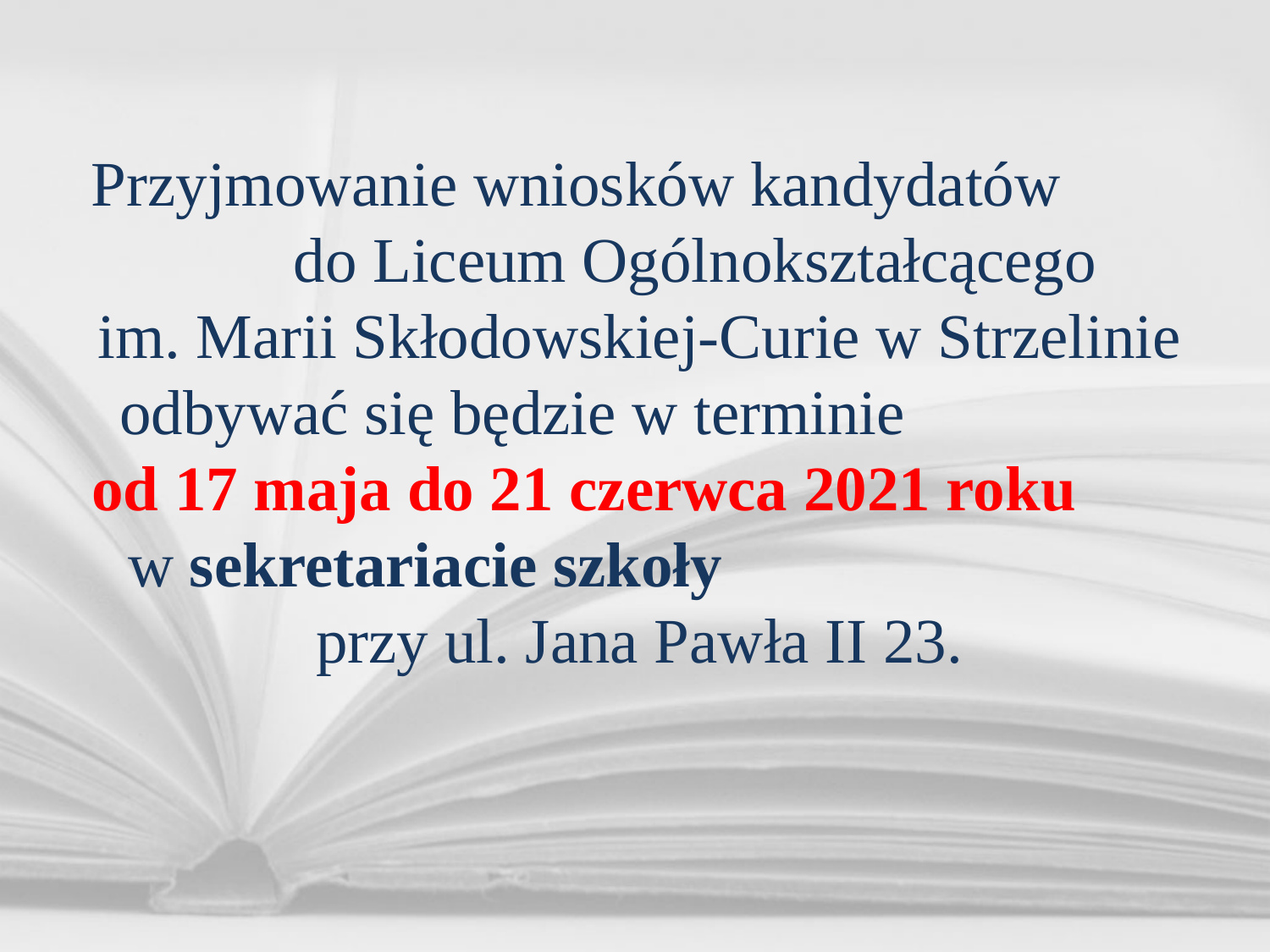

Przyjmowanie wniosków kandydatów                 do Liceum Ogólnokształcącego
im. Marii Skłodowskiej-Curie w Strzelinie odbywać się będzie w terminie                 od 17 maja do 21 czerwca 2021 roku        w sekretariacie szkoły                            przy ul. Jana Pawła II 23.